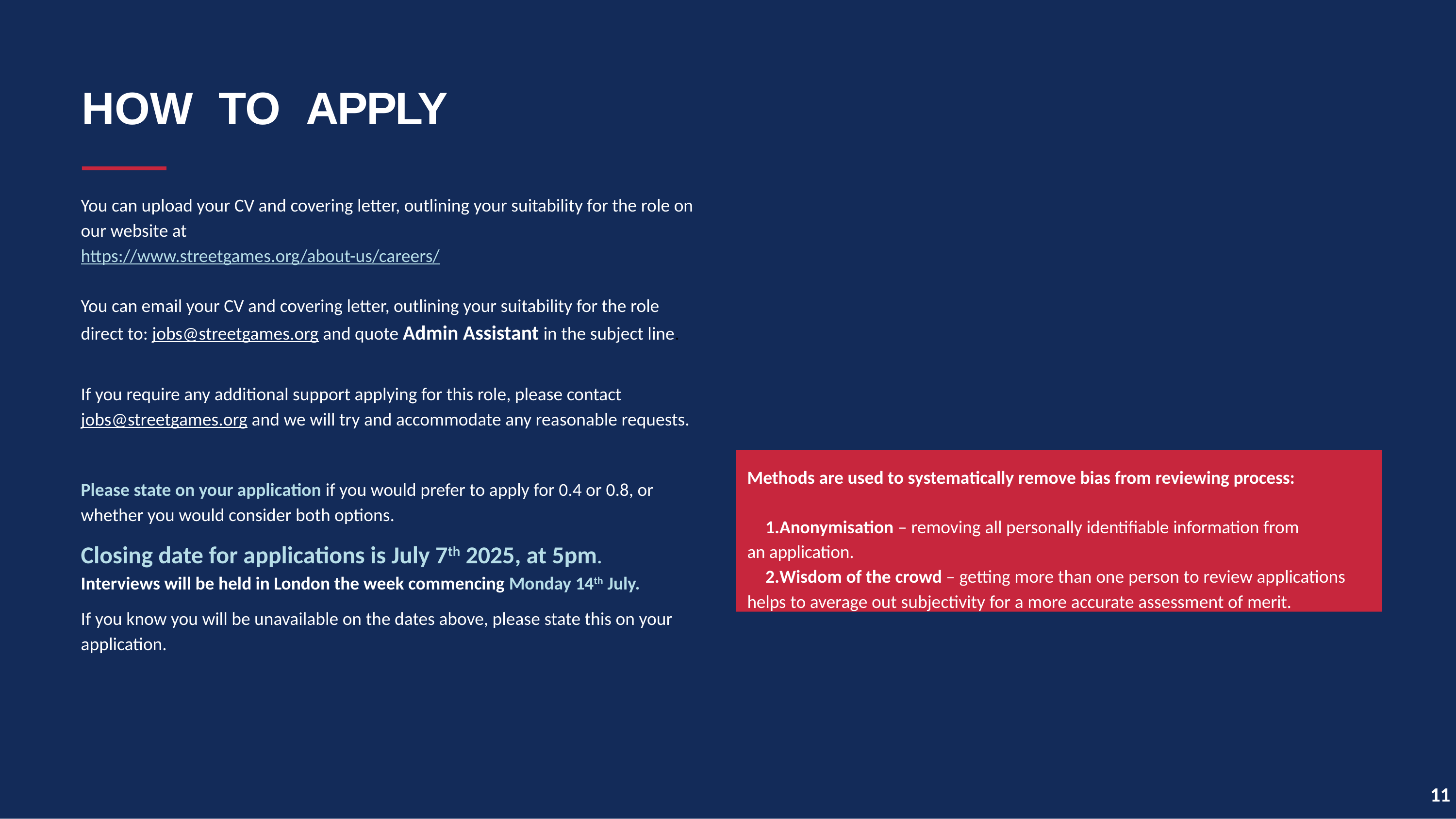

# HOW  TO  APPLY

You can upload your CV and covering letter, outlining your suitability for the role on our website at
https://www.streetgames.org/about-us/careers/

You can email your CV and covering letter, outlining your suitability for the role direct to: jobs@streetgames.org and quote Admin Assistant in the subject line.

If you require any additional support applying for this role, please contact jobs@streetgames.org and we will try and accommodate any reasonable requests.

Please state on your application if you would prefer to apply for 0.4 or 0.8, or whether you would consider both options.
Closing date for applications is July 7th 2025, at 5pm.
Interviews will be held in London the week commencing Monday 14th July.
If you know you will be unavailable on the dates above, please state this on your application.
Methods are used to systematically remove bias from reviewing process:

Anonymisation – removing all personally identifiable information from an application.
Wisdom of the crowd – getting more than one person to review applications helps to average out subjectivity for a more accurate assessment of merit.
11